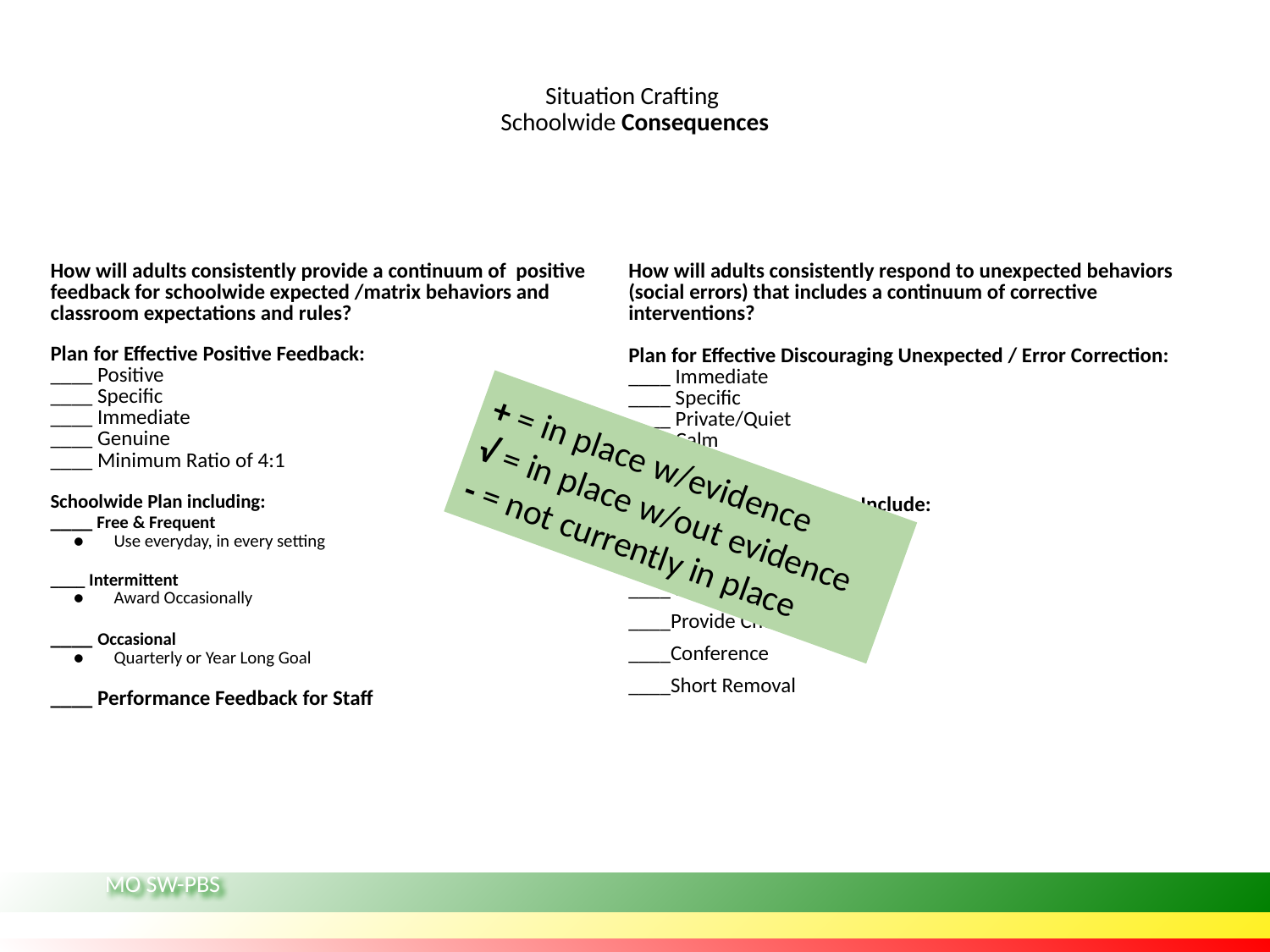

# Situation Crafting Schoolwide Consequences
| How will adults consistently provide a continuum of positive feedback for schoolwide expected /matrix behaviors and classroom expectations and rules? Plan for Effective Positive Feedback: \_\_\_\_ Positive \_\_\_\_ Specific \_\_\_\_ Immediate \_\_\_\_ Genuine \_\_\_\_ Minimum Ratio of 4:1 Schoolwide Plan including: \_\_\_\_ Free & Frequent Use everyday, in every setting \_\_\_\_ Intermittent Award Occasionally \_\_\_\_ Occasional Quarterly or Year Long Goal \_\_\_\_ Performance Feedback for Staff | How will adults consistently respond to unexpected behaviors (social errors) that includes a continuum of corrective interventions? Plan for Effective Discouraging Unexpected / Error Correction: \_\_\_\_ Immediate \_\_\_\_ Specific \_\_\_\_ Private/Quiet \_\_\_\_ Calm \_\_\_\_ Quick Schoolwide Continuum to Include: \_\_\_\_ Prompt \_\_\_\_ Redirect \_\_\_\_ Re-teach \_\_\_\_Provide Choices \_\_\_\_Conference \_\_\_\_Short Removal |
| --- | --- |
+ = in place w/evidence
√ = in place w/out evidence
- = not currently in place